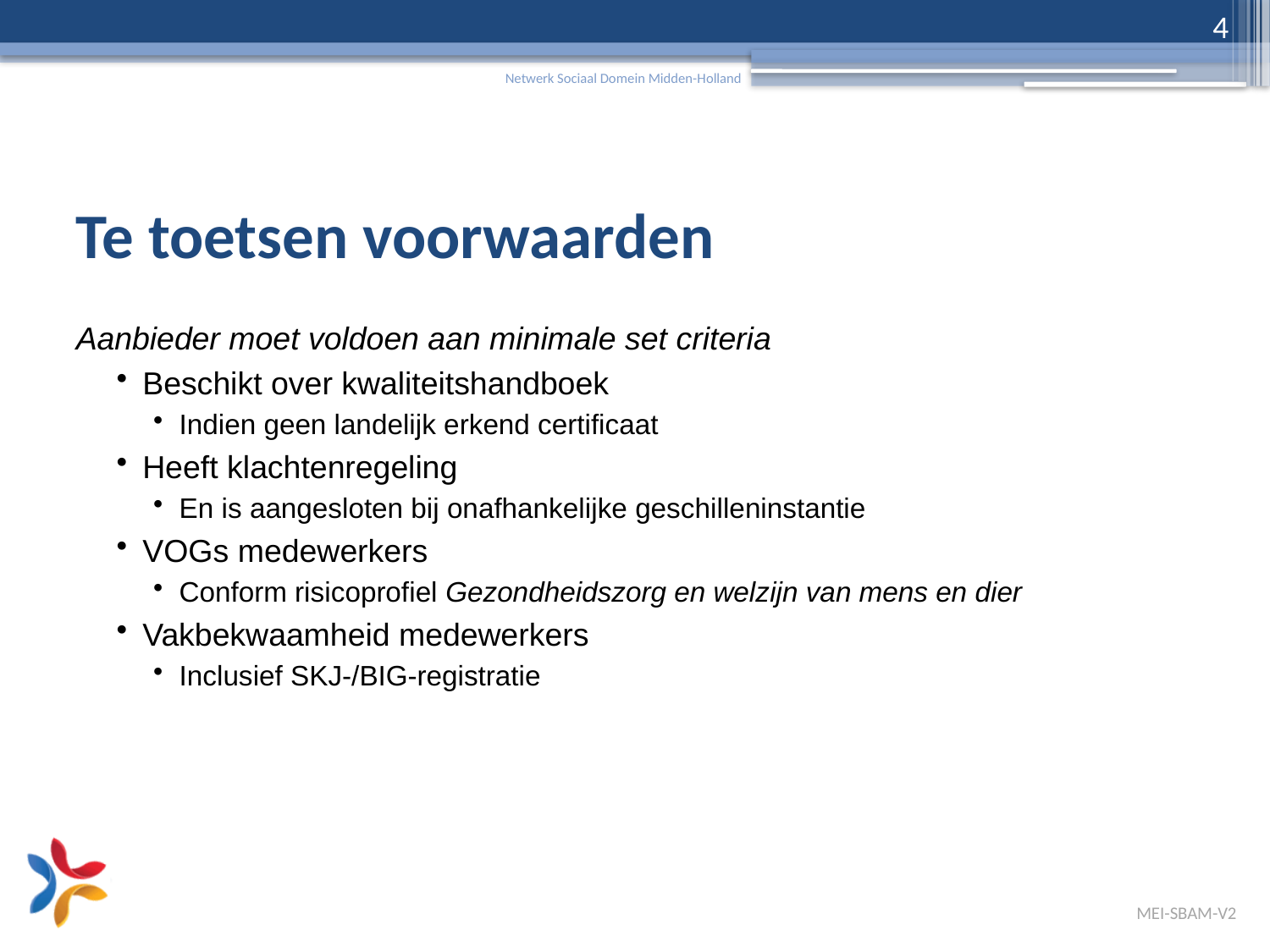

4
# Te toetsen voorwaarden
Aanbieder moet voldoen aan minimale set criteria
Beschikt over kwaliteitshandboek
Indien geen landelijk erkend certificaat
Heeft klachtenregeling
En is aangesloten bij onafhankelijke geschilleninstantie
VOGs medewerkers
Conform risicoprofiel Gezondheidszorg en welzijn van mens en dier
Vakbekwaamheid medewerkers
Inclusief SKJ-/BIG-registratie